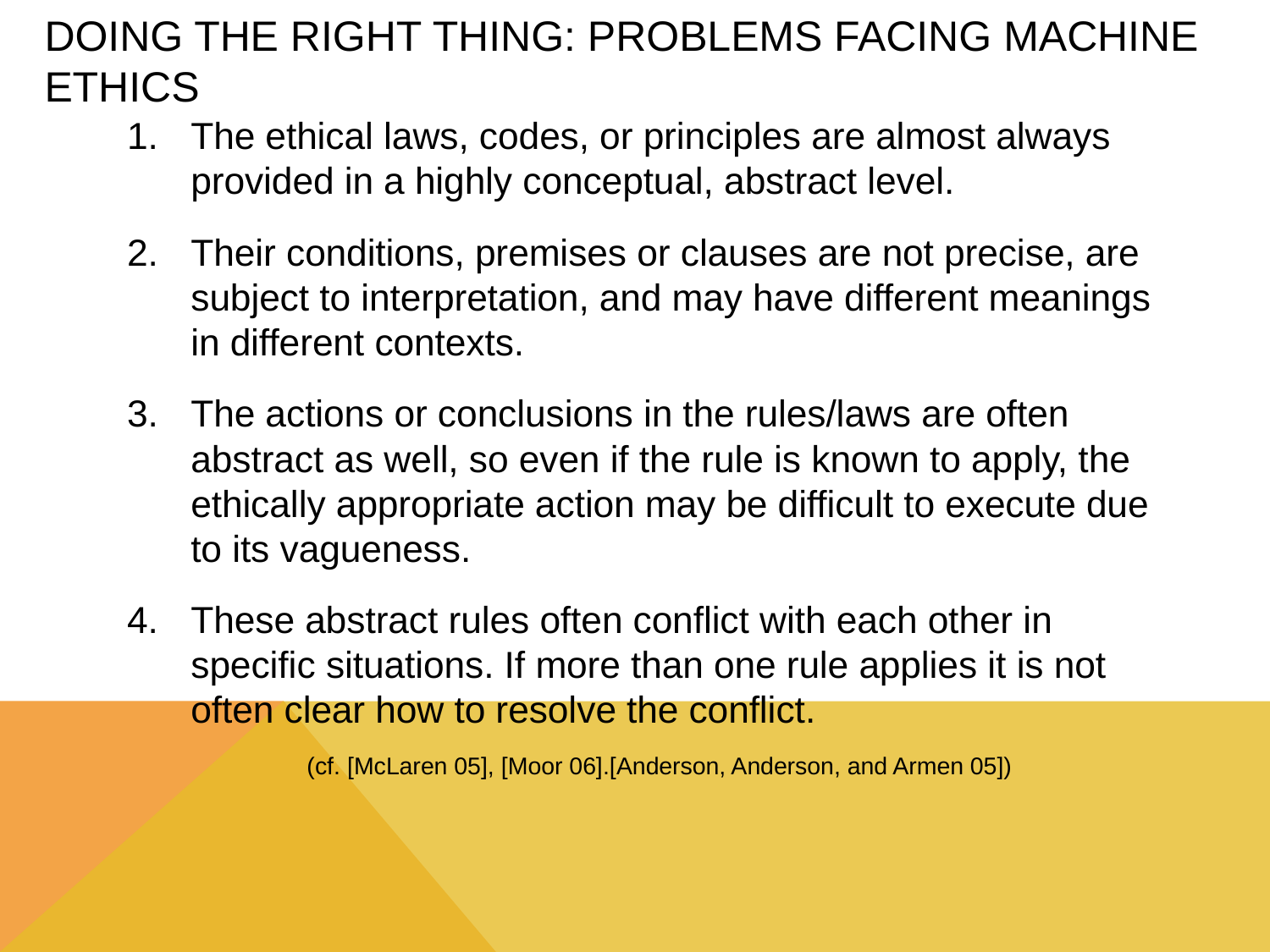

# Doing the Right Thing: Problems Facing Machine Ethics
The ethical laws, codes, or principles are almost always provided in a highly conceptual, abstract level.
Their conditions, premises or clauses are not precise, are subject to interpretation, and may have different meanings in different contexts.
The actions or conclusions in the rules/laws are often abstract as well, so even if the rule is known to apply, the ethically appropriate action may be difficult to execute due to its vagueness.
These abstract rules often conflict with each other in specific situations. If more than one rule applies it is not often clear how to resolve the conflict.
(cf. [McLaren 05], [Moor 06].[Anderson, Anderson, and Armen 05])